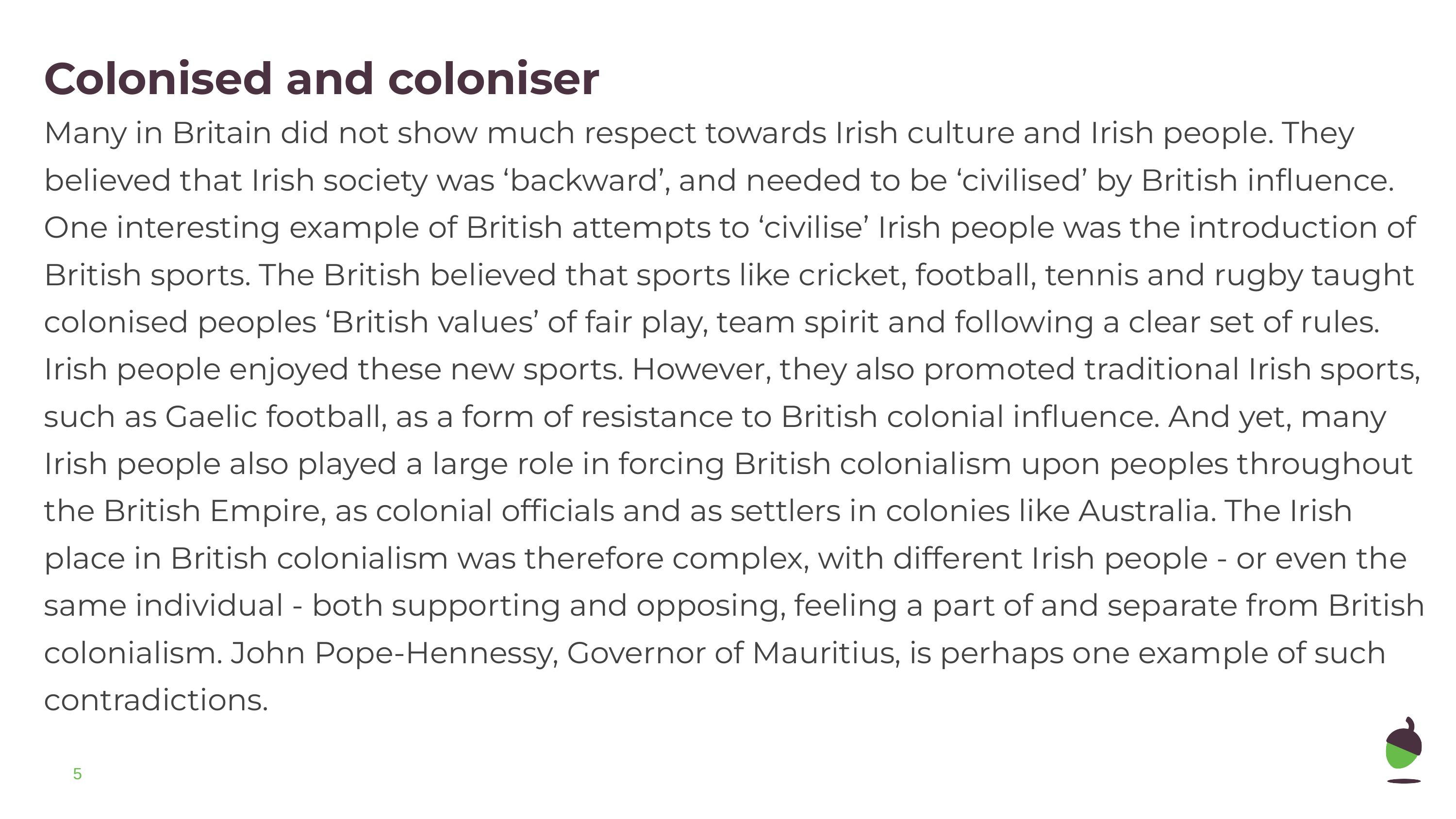

Colonised and coloniser
Many in Britain did not show much respect towards Irish culture and Irish people. They believed that Irish society was ‘backward’, and needed to be ‘civilised’ by British influence. One interesting example of British attempts to ‘civilise’ Irish people was the introduction of British sports. The British believed that sports like cricket, football, tennis and rugby taught colonised peoples ‘British values’ of fair play, team spirit and following a clear set of rules. Irish people enjoyed these new sports. However, they also promoted traditional Irish sports, such as Gaelic football, as a form of resistance to British colonial influence. And yet, many Irish people also played a large role in forcing British colonialism upon peoples throughout the British Empire, as colonial officials and as settlers in colonies like Australia. The Irish place in British colonialism was therefore complex, with different Irish people - or even the same individual - both supporting and opposing, feeling a part of and separate from British colonialism. John Pope-Hennessy, Governor of Mauritius, is perhaps one example of such contradictions.

5